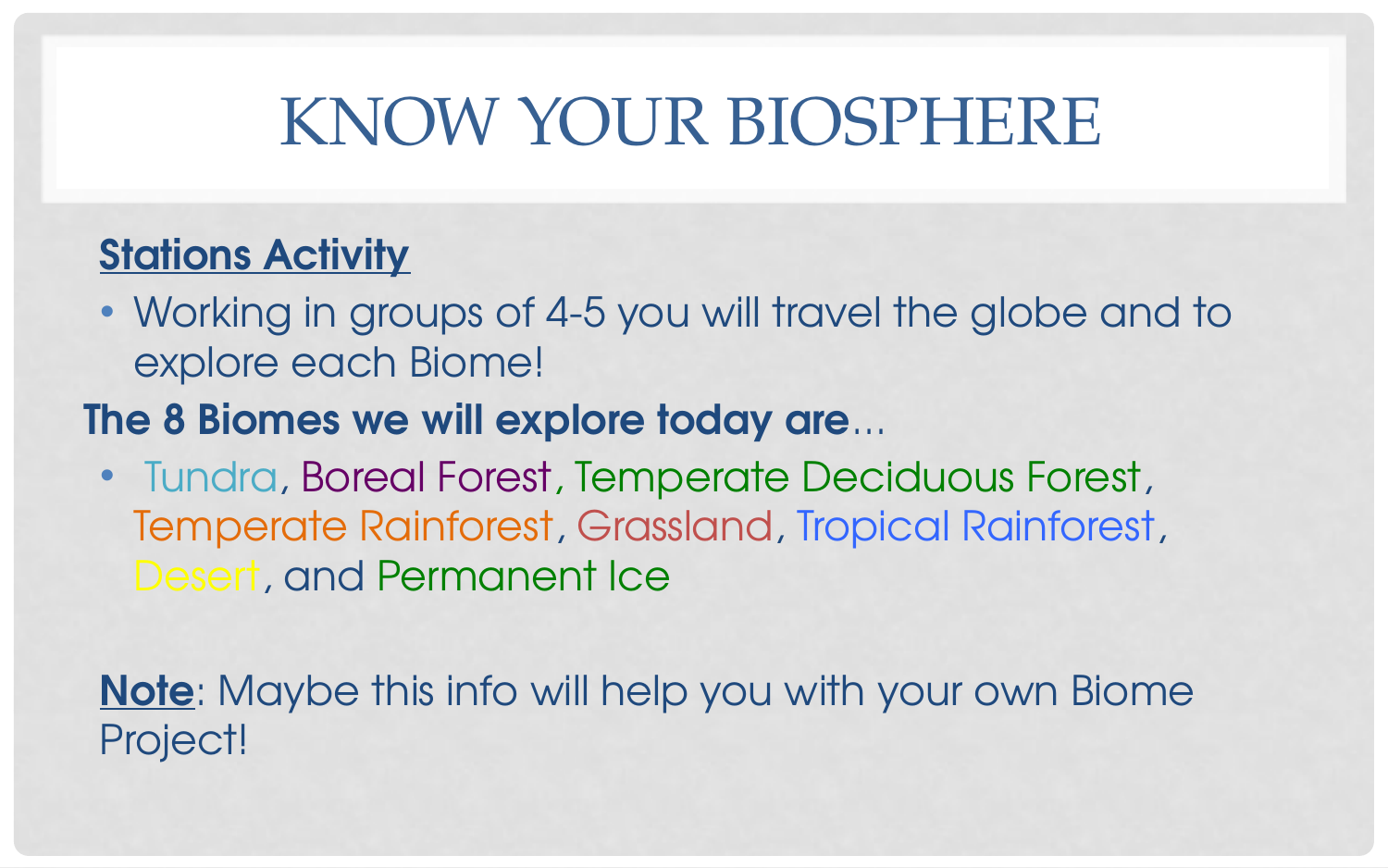

# Know your Biosphere
Stations Activity
Working in groups of 4-5 you will travel the globe and to explore each Biome!
The 8 Biomes we will explore today are…
 Tundra, Boreal Forest, Temperate Deciduous Forest, Temperate Rainforest, Grassland, Tropical Rainforest, Desert, and Permanent Ice

Note: Maybe this info will help you with your own Biome Project!